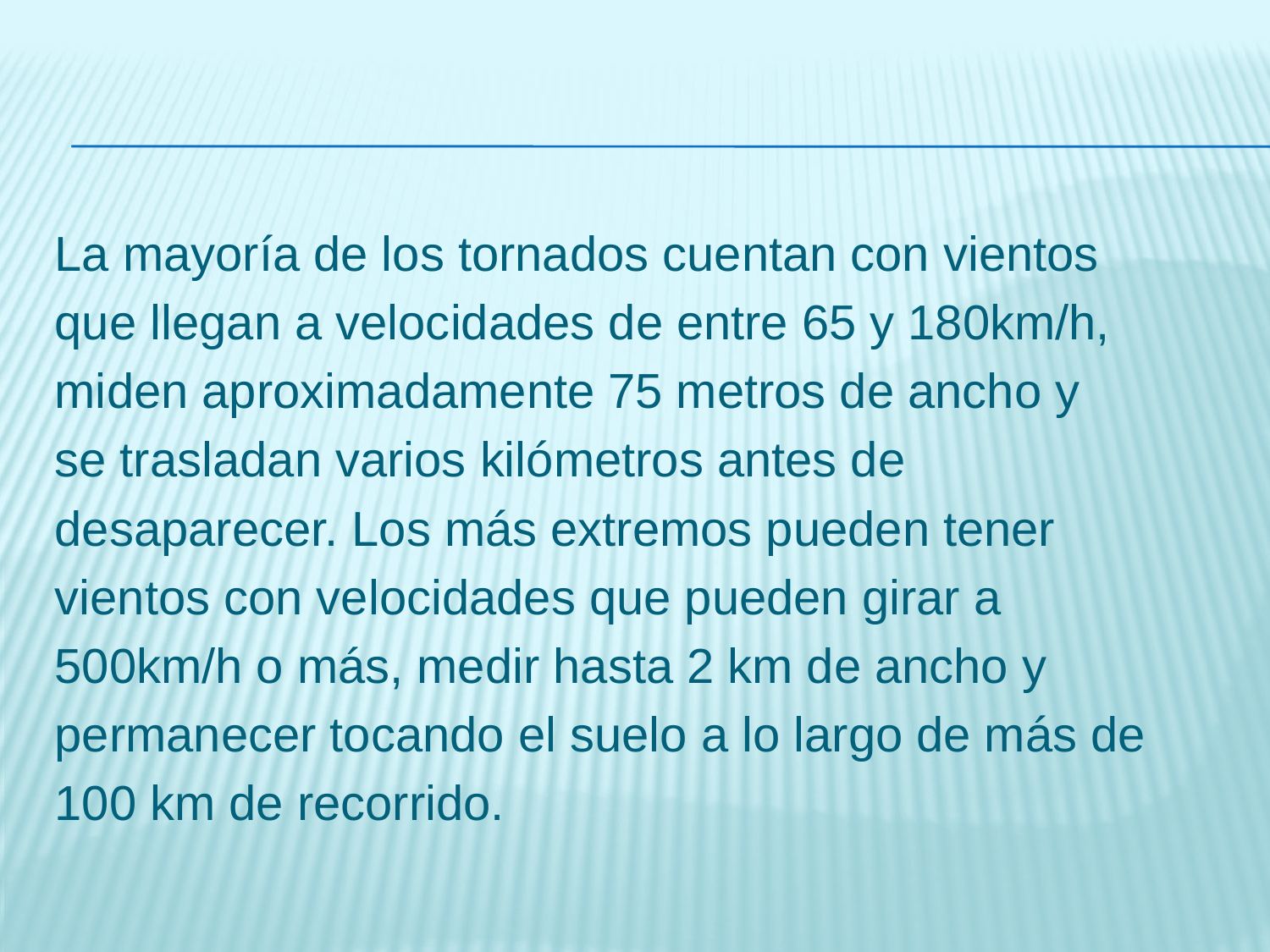

La mayoría de los tornados cuentan con vientos
que llegan a velocidades de entre 65 y 180km/h,
miden aproximadamente 75 metros de ancho y
se trasladan varios kilómetros antes de
desaparecer. Los más extremos pueden tener
vientos con velocidades que pueden girar a
500km/h o más, medir hasta 2 km de ancho y
permanecer tocando el suelo a lo largo de más de
100 km de recorrido.